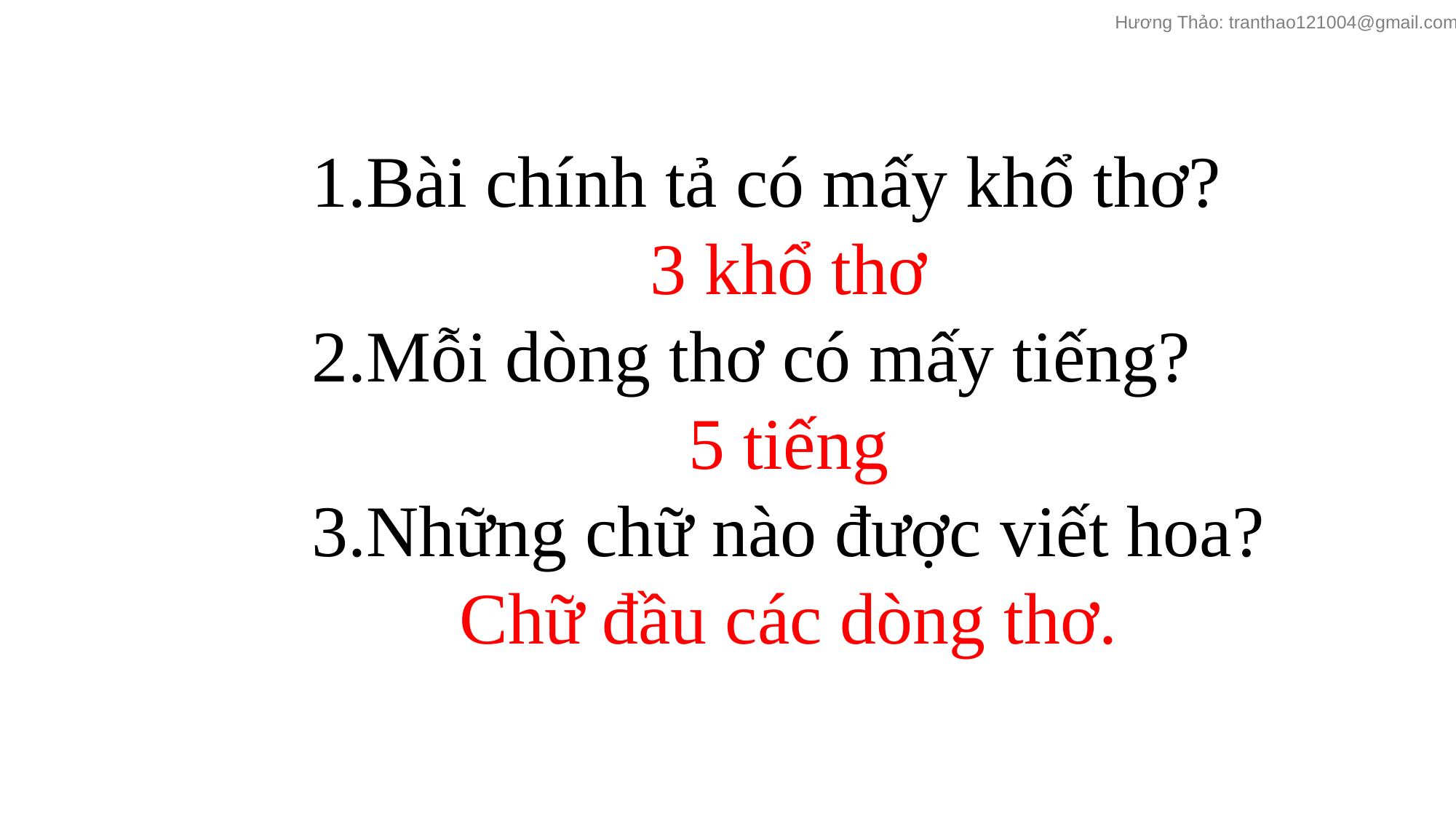

Bài chính tả có mấy khổ thơ?
3 khổ thơ
2.Mỗi dòng thơ có mấy tiếng?
5 tiếng
3.Những chữ nào được viết hoa?
Chữ đầu các dòng thơ.